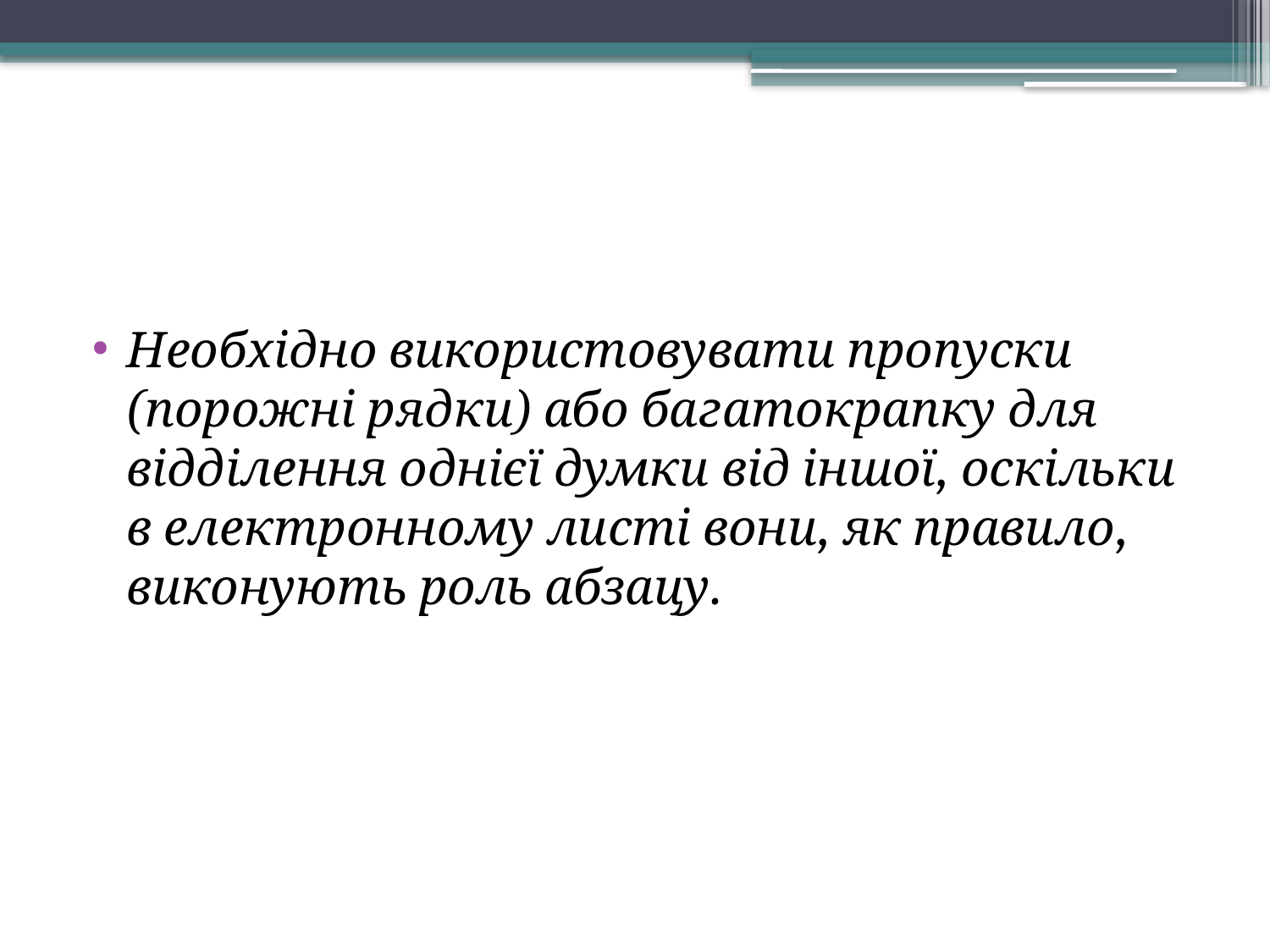

Необхідно використовувати пропуски (порожні рядки) або багатокрапку для відділення однієї думки від іншої, оскільки в електронному листі вони, як правило, виконують роль абзацу.